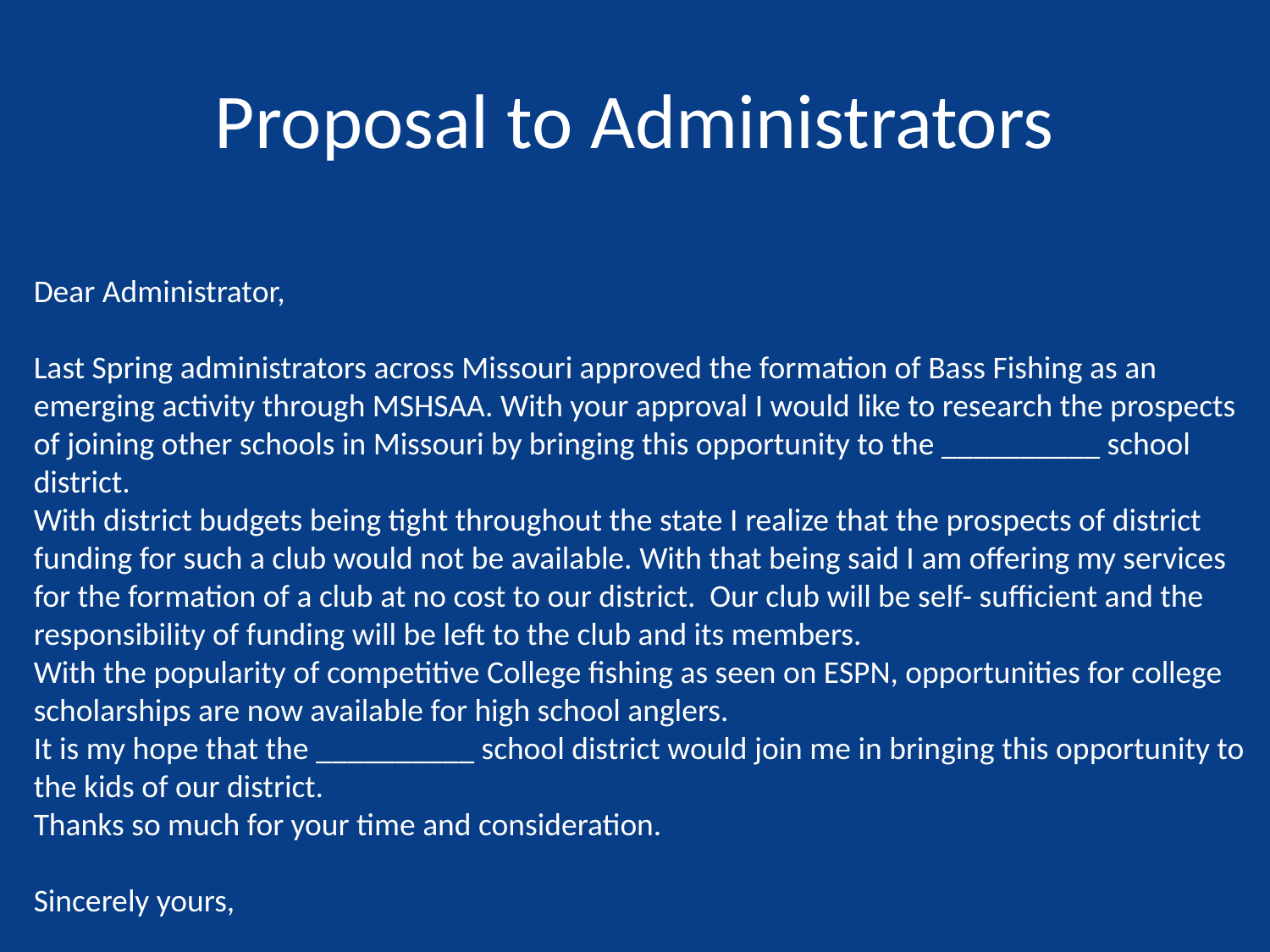

# Proposal to Administrators
Dear Administrator,

Last Spring administrators across Missouri approved the formation of Bass Fishing as an emerging activity through MSHSAA. With your approval I would like to research the prospects of joining other schools in Missouri by bringing this opportunity to the __________ school district.
With district budgets being tight throughout the state I realize that the prospects of district funding for such a club would not be available. With that being said I am offering my services for the formation of a club at no cost to our district.  Our club will be self- sufficient and the responsibility of funding will be left to the club and its members.
With the popularity of competitive College fishing as seen on ESPN, opportunities for college scholarships are now available for high school anglers.
It is my hope that the __________ school district would join me in bringing this opportunity to the kids of our district.
Thanks so much for your time and consideration.

Sincerely yours,